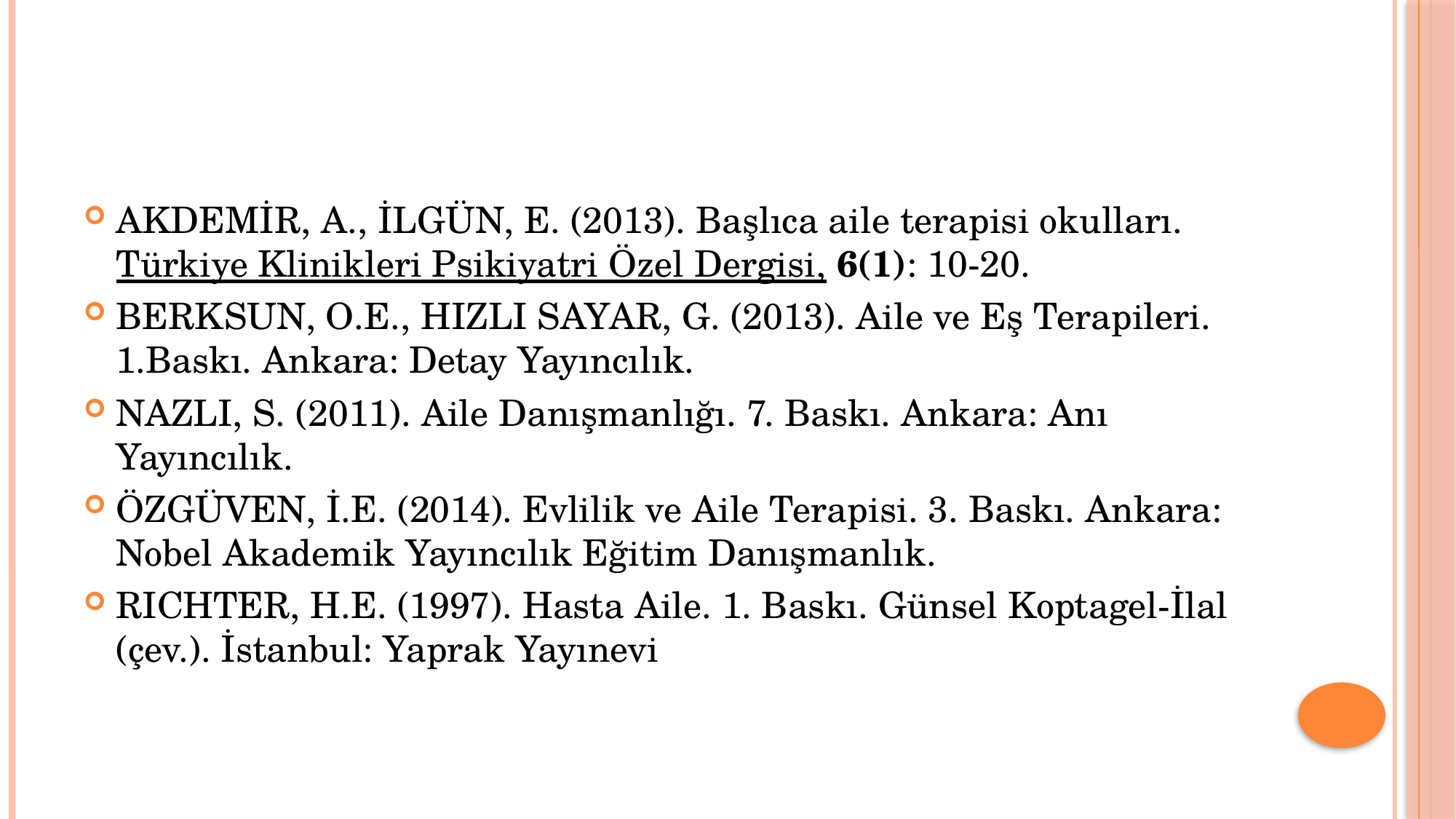

#
AKDEMİR, A., İLGÜN, E. (2013). Başlıca aile terapisi okulları. Türkiye Klinikleri Psikiyatri Özel Dergisi, 6(1): 10-20.
BERKSUN, O.E., HIZLI SAYAR, G. (2013). Aile ve Eş Terapileri. 1.Baskı. Ankara: Detay Yayıncılık.
NAZLI, S. (2011). Aile Danışmanlığı. 7. Baskı. Ankara: Anı Yayıncılık.
ÖZGÜVEN, İ.E. (2014). Evlilik ve Aile Terapisi. 3. Baskı. Ankara: Nobel Akademik Yayıncılık Eğitim Danışmanlık.
RICHTER, H.E. (1997). Hasta Aile. 1. Baskı. Günsel Koptagel-İlal (çev.). İstanbul: Yaprak Yayınevi